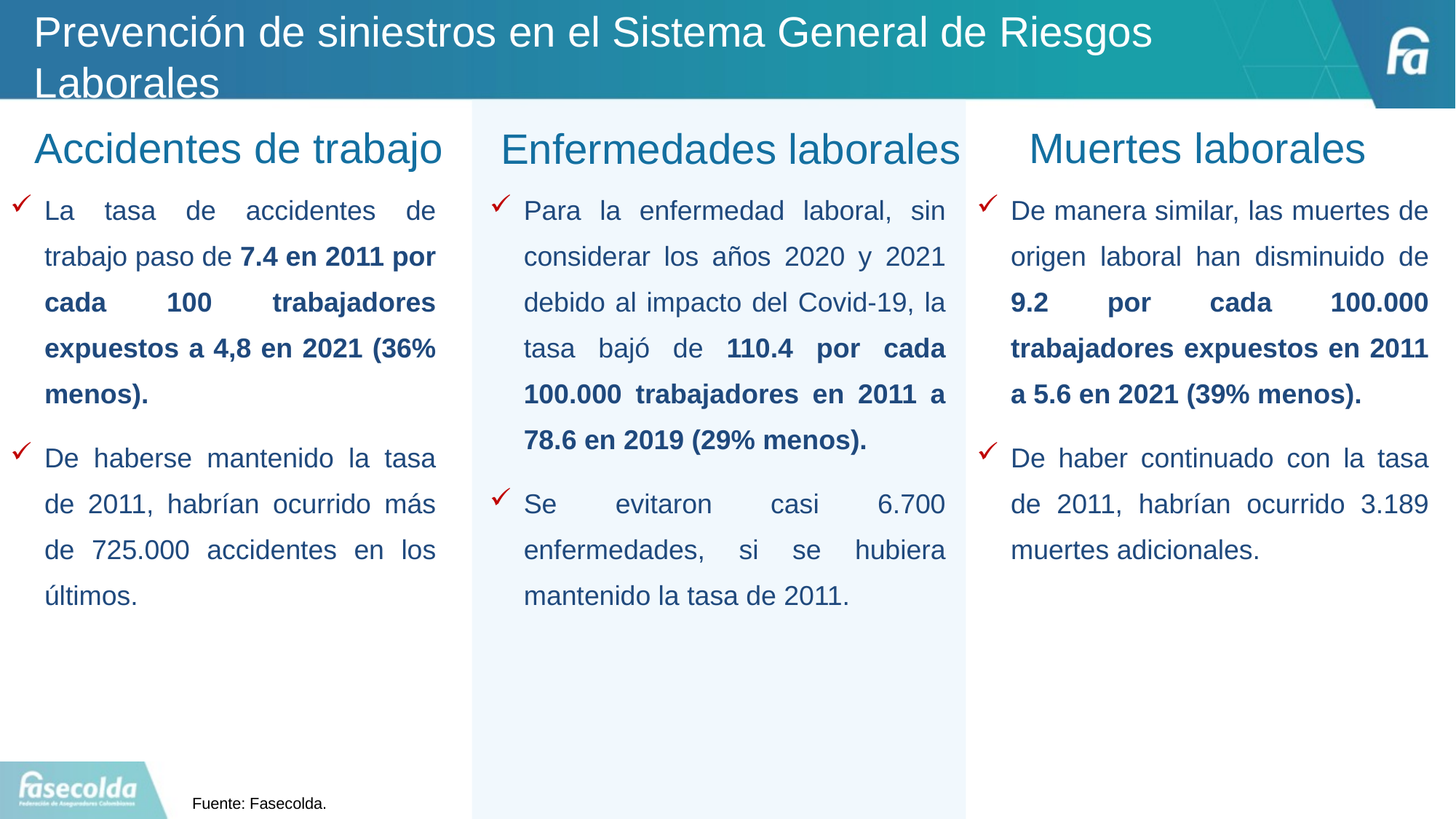

# Prevención de siniestros en el Sistema General de Riesgos Laborales

Accidentes de trabajo
Muertes laborales
Enfermedades laborales
La tasa de accidentes de trabajo paso de 7.4 en 2011 por cada 100 trabajadores expuestos a 4,8 en 2021 (36% menos).
De haberse mantenido la tasa de 2011, habrían ocurrido más de 725.000 accidentes en los últimos.
Para la enfermedad laboral, sin considerar los años 2020 y 2021 debido al impacto del Covid-19, la tasa bajó de 110.4 por cada 100.000 trabajadores en 2011 a 78.6 en 2019 (29% menos).
Se evitaron casi 6.700 enfermedades, si se hubiera mantenido la tasa de 2011.
De manera similar, las muertes de origen laboral han disminuido de 9.2 por cada 100.000 trabajadores expuestos en 2011 a 5.6 en 2021 (39% menos).
De haber continuado con la tasa de 2011, habrían ocurrido 3.189 muertes adicionales.
Fuente: Fasecolda.